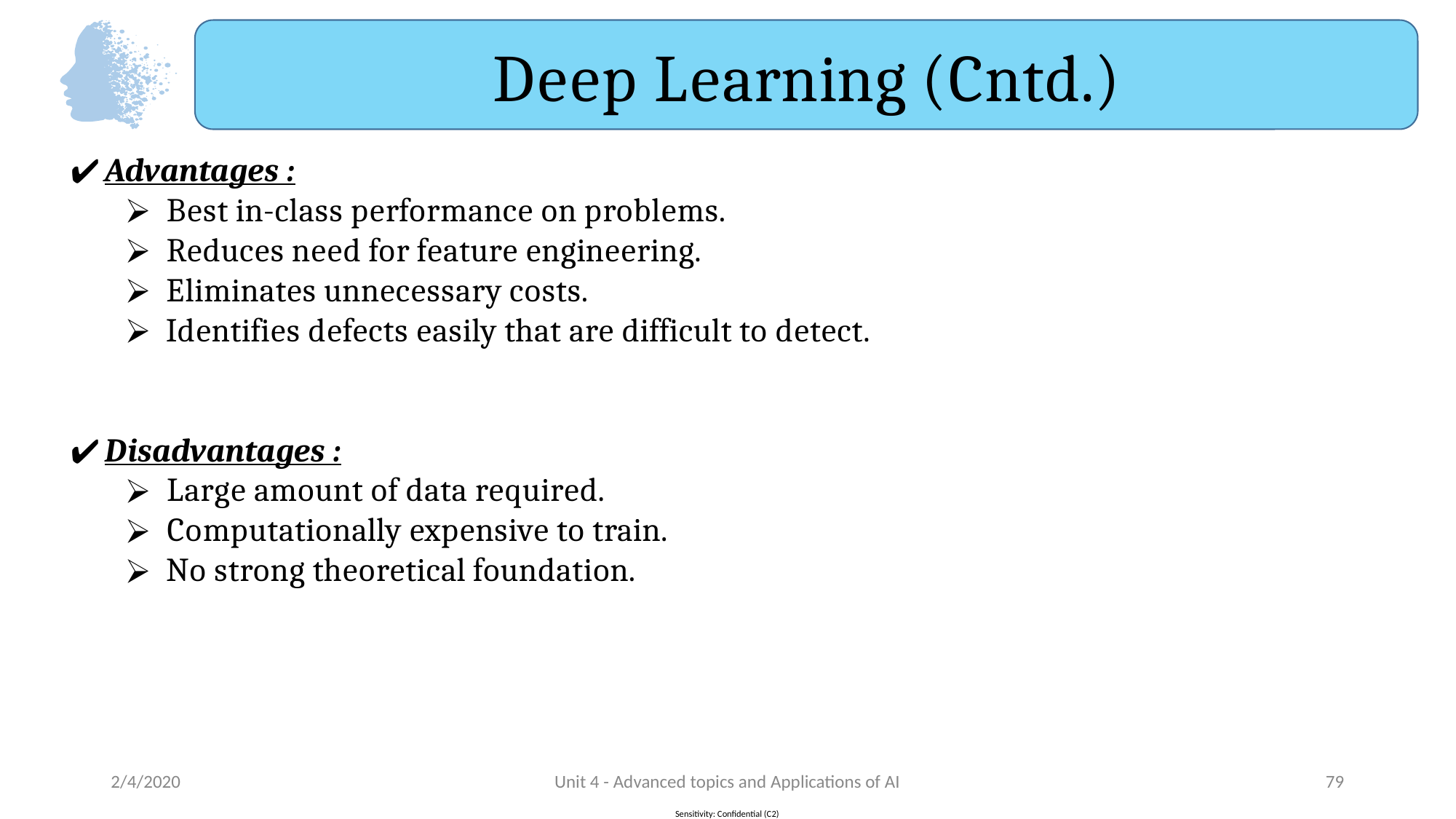

Deep Learning (Cntd.)
Advantages :
Best in-class performance on problems.
Reduces need for feature engineering.
Eliminates unnecessary costs.
Identifies defects easily that are difficult to detect.

Disadvantages :
Large amount of data required.
Computationally expensive to train.
No strong theoretical foundation.
2/4/2020
Unit 4 - Advanced topics and Applications of AI
79